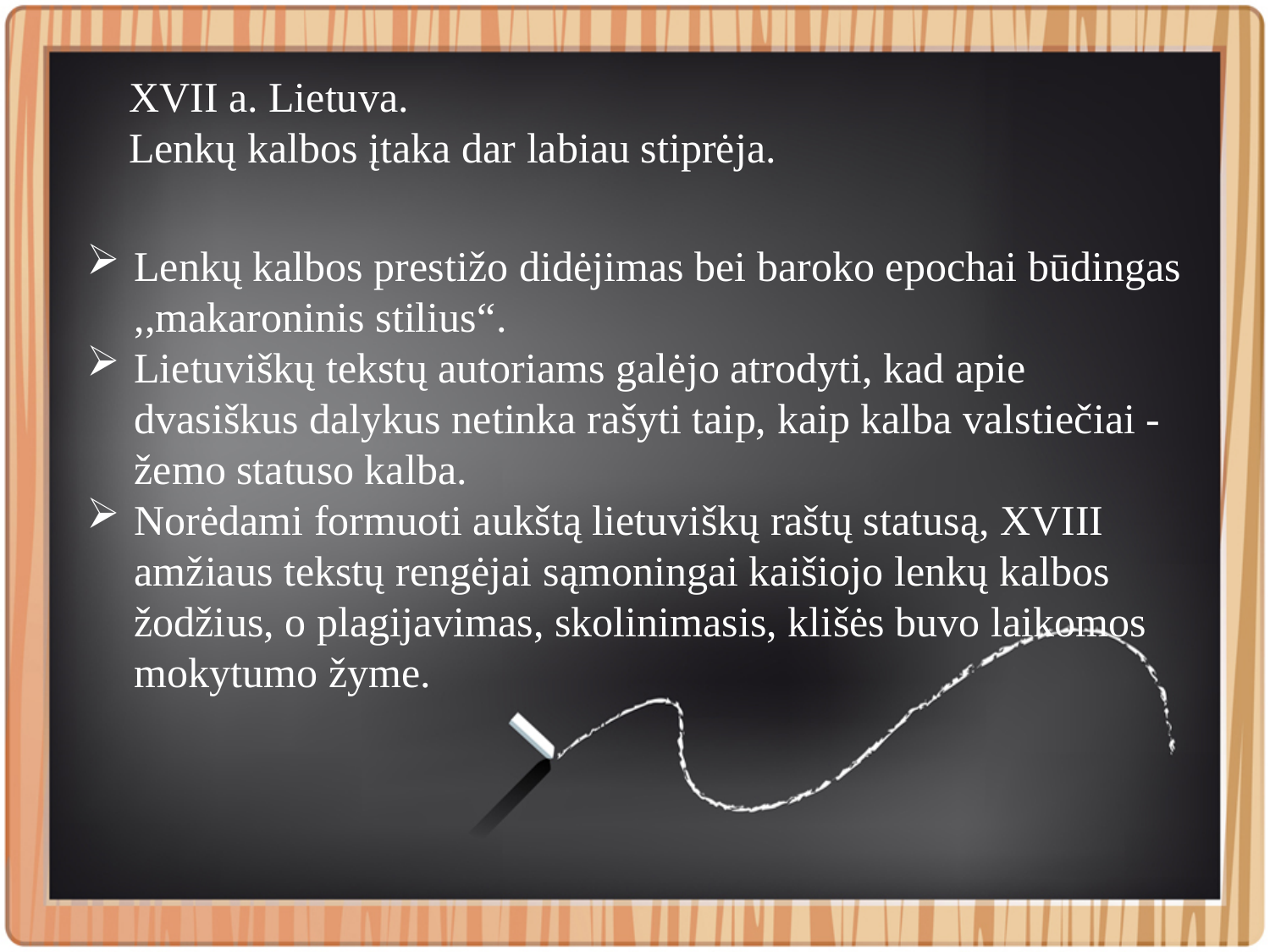

XVII a. Lietuva.
Lenkų kalbos įtaka dar labiau stiprėja.
Lenkų kalbos prestižo didėjimas bei baroko epochai būdingas ,,makaroninis stilius“.
Lietuviškų tekstų autoriams galėjo atrodyti, kad apie dvasiškus dalykus netinka rašyti taip, kaip kalba valstiečiai - žemo statuso kalba.
Norėdami formuoti aukštą lietuviškų raštų statusą, XVIII amžiaus tekstų rengėjai sąmoningai kaišiojo lenkų kalbos žodžius, o plagijavimas, skolinimasis, klišės buvo laikomos mokytumo žyme.